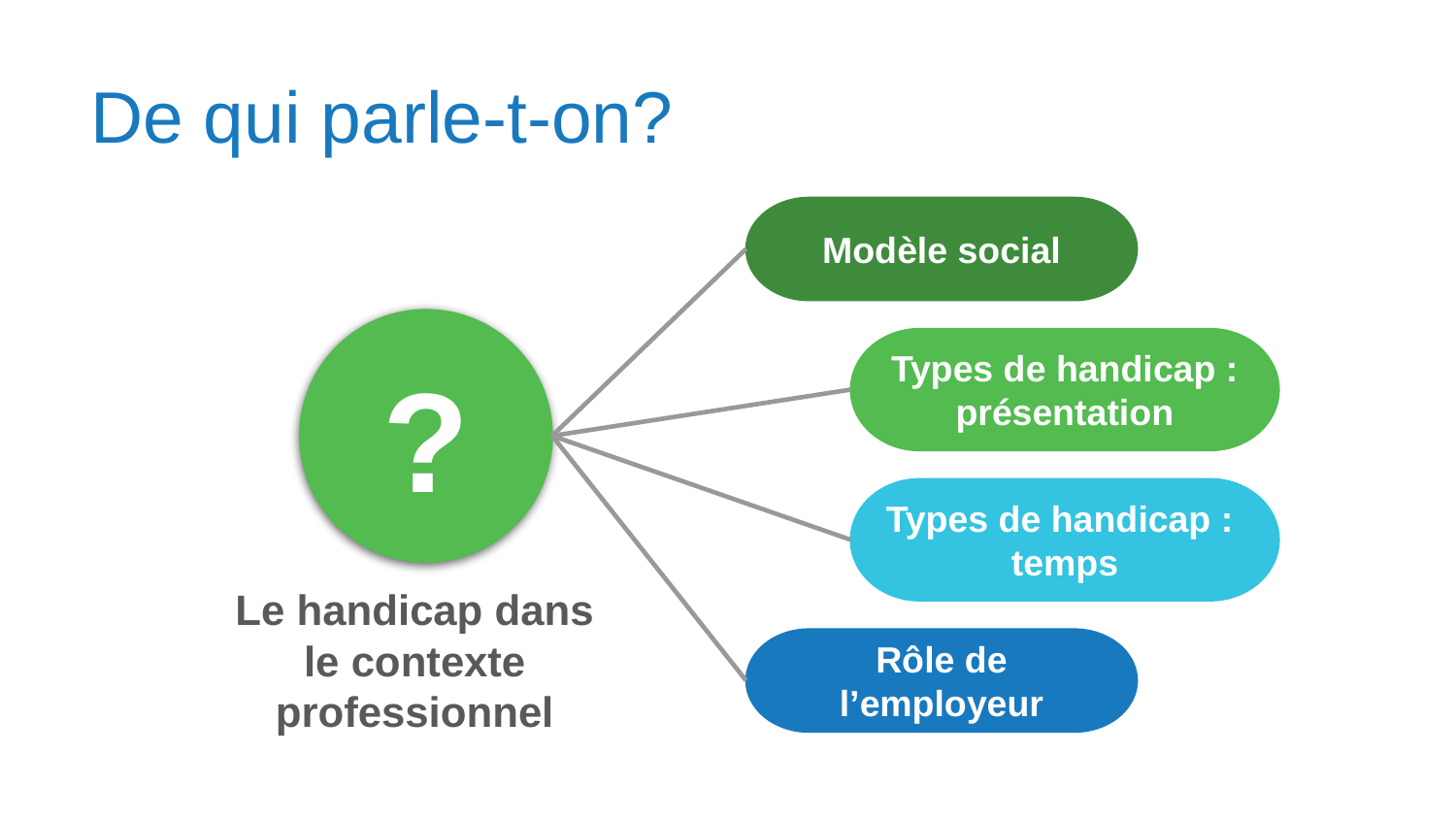

# De qui parle-t-on?
Modèle social
?
Types de handicap : présentation
Types de handicap :
temps
Le handicap dans le contexte professionnel
Rôle de l’employeur